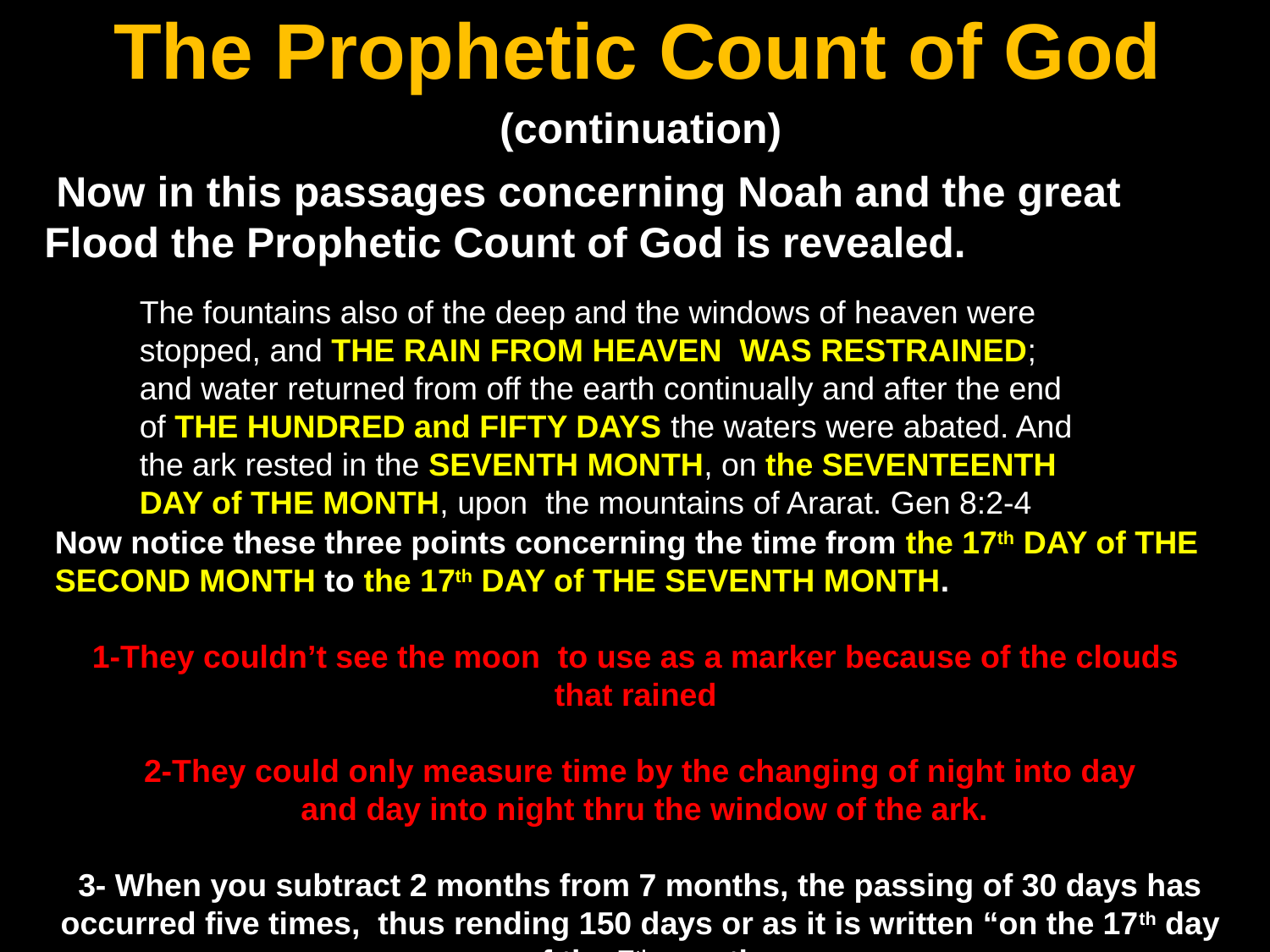

# The Prophetic Count of God
 (continuation)
 Now in this passages concerning Noah and the great Flood the Prophetic Count of God is revealed.
The fountains also of the deep and the windows of heaven were stopped, and THE RAIN FROM HEAVEN  WAS RESTRAINED; and water returned from off the earth continually and after the end of THE HUNDRED and FIFTY DAYS the waters were abated. And the ark rested in the SEVENTH MONTH, on the SEVENTEENTH DAY of THE MONTH, upon  the mountains of Ararat. Gen 8:2-4
Now notice these three points concerning the time from the 17th DAY of THE SECOND MONTH to the 17th DAY of THE SEVENTH MONTH.

1-They couldn’t see the moon  to use as a marker because of the clouds
that rained

2-They could only measure time by the changing of night into day
 and day into night thru the window of the ark.

3- When you subtract 2 months from 7 months, the passing of 30 days has occurred five times,  thus rending 150 days or as it is written “on the 17th day of the 7th month